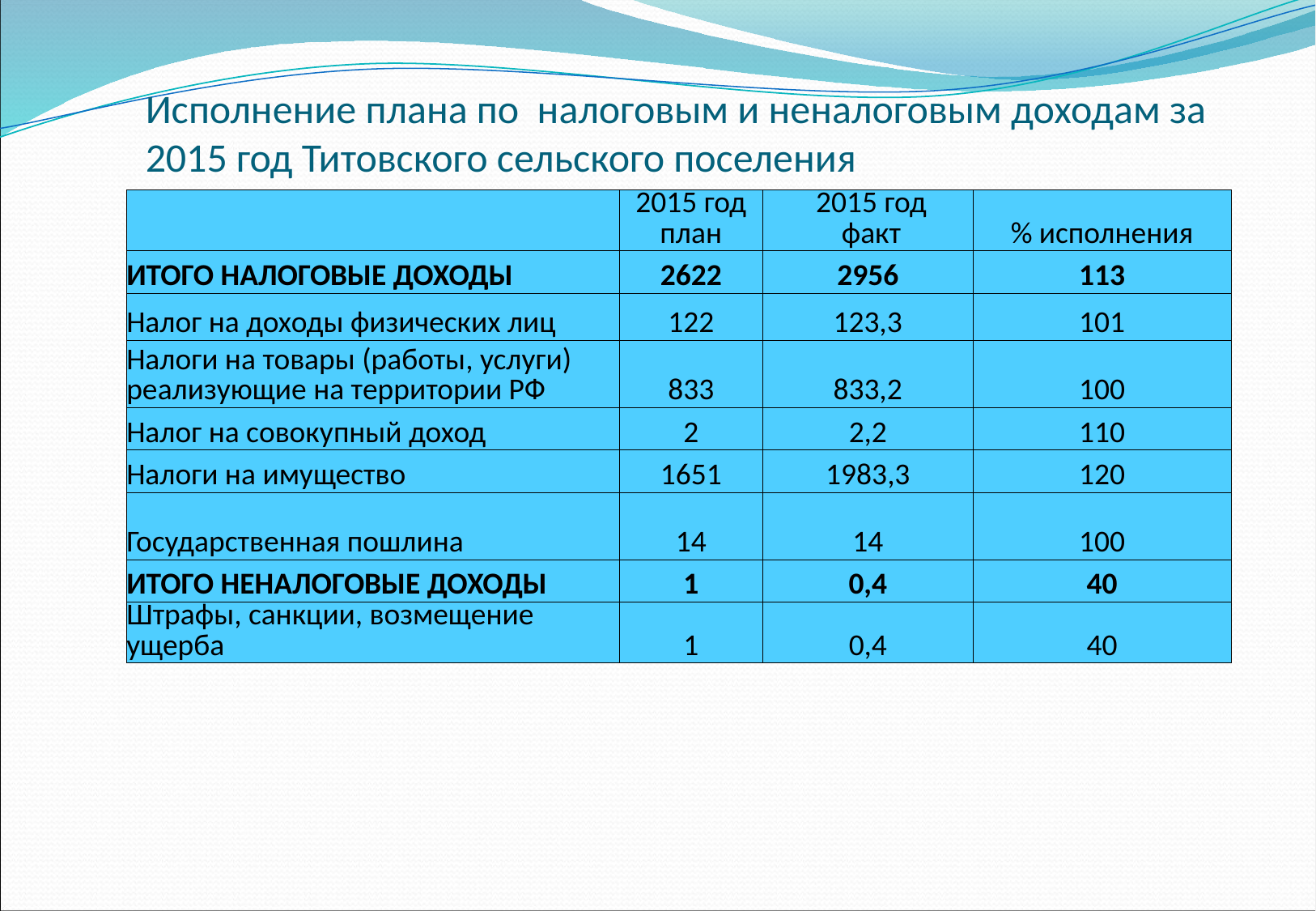

# Исполнение плана по  налоговым и неналоговым доходам за  2015 год Титовского сельского поселения
|  | 2015 год план | 2015 год факт | % исполнения |
| --- | --- | --- | --- |
| ИТОГО НАЛОГОВЫЕ ДОХОДЫ | 2622 | 2956 | 113 |
| Налог на доходы физических лиц | 122 | 123,3 | 101 |
| Налоги на товары (работы, услуги) реализующие на территории РФ | 833 | 833,2 | 100 |
| Налог на совокупный доход | 2 | 2,2 | 110 |
| Налоги на имущество | 1651 | 1983,3 | 120 |
| Государственная пошлина | 14 | 14 | 100 |
| ИТОГО НЕНАЛОГОВЫЕ ДОХОДЫ | 1 | 0,4 | 40 |
| Штрафы, санкции, возмещение ущерба | 1 | 0,4 | 40 |